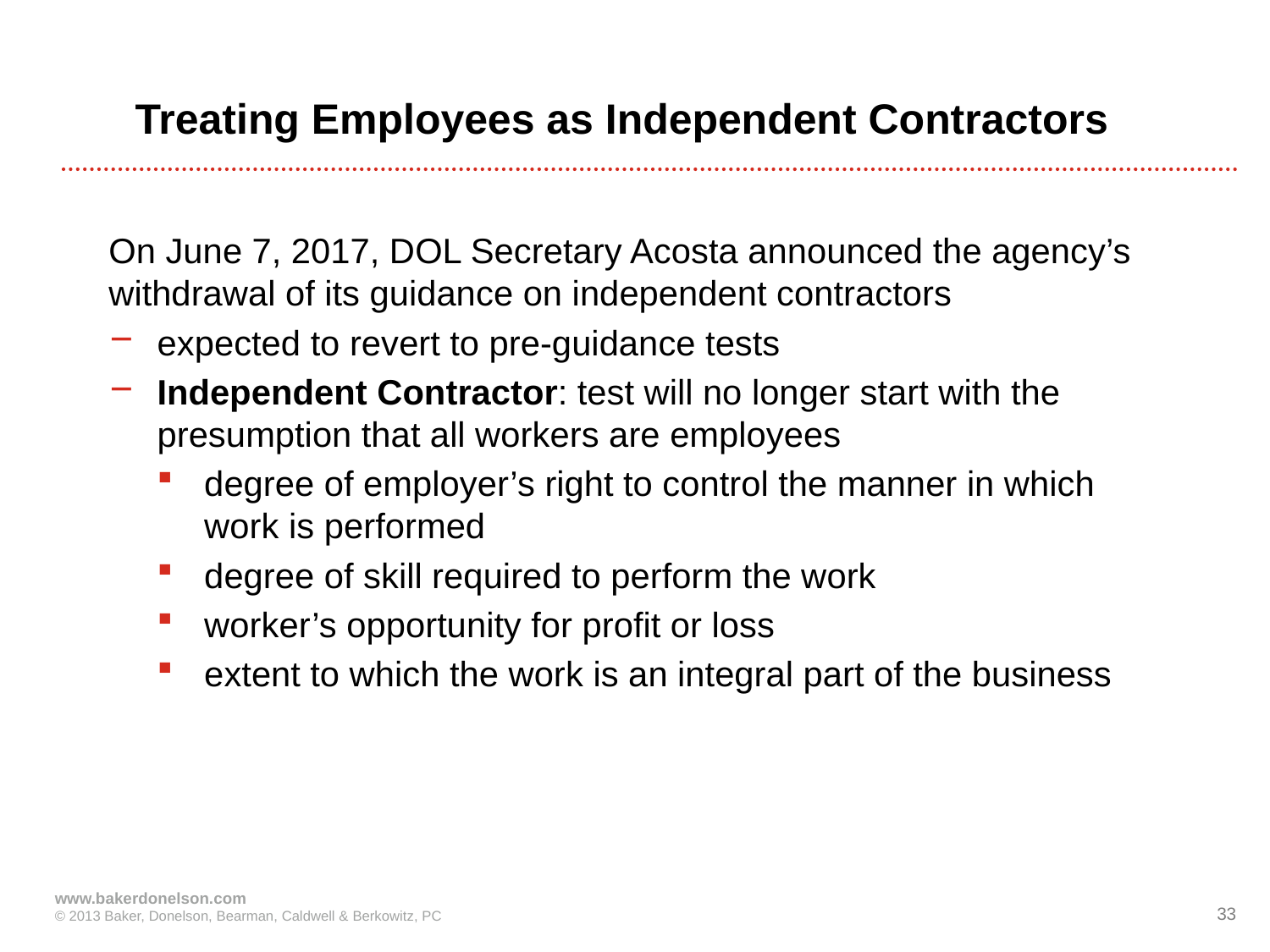

# Treating Employees as Independent Contractors
On June 7, 2017, DOL Secretary Acosta announced the agency’s withdrawal of its guidance on independent contractors
expected to revert to pre-guidance tests
Independent Contractor: test will no longer start with the presumption that all workers are employees
degree of employer’s right to control the manner in which work is performed
degree of skill required to perform the work
worker’s opportunity for profit or loss
extent to which the work is an integral part of the business